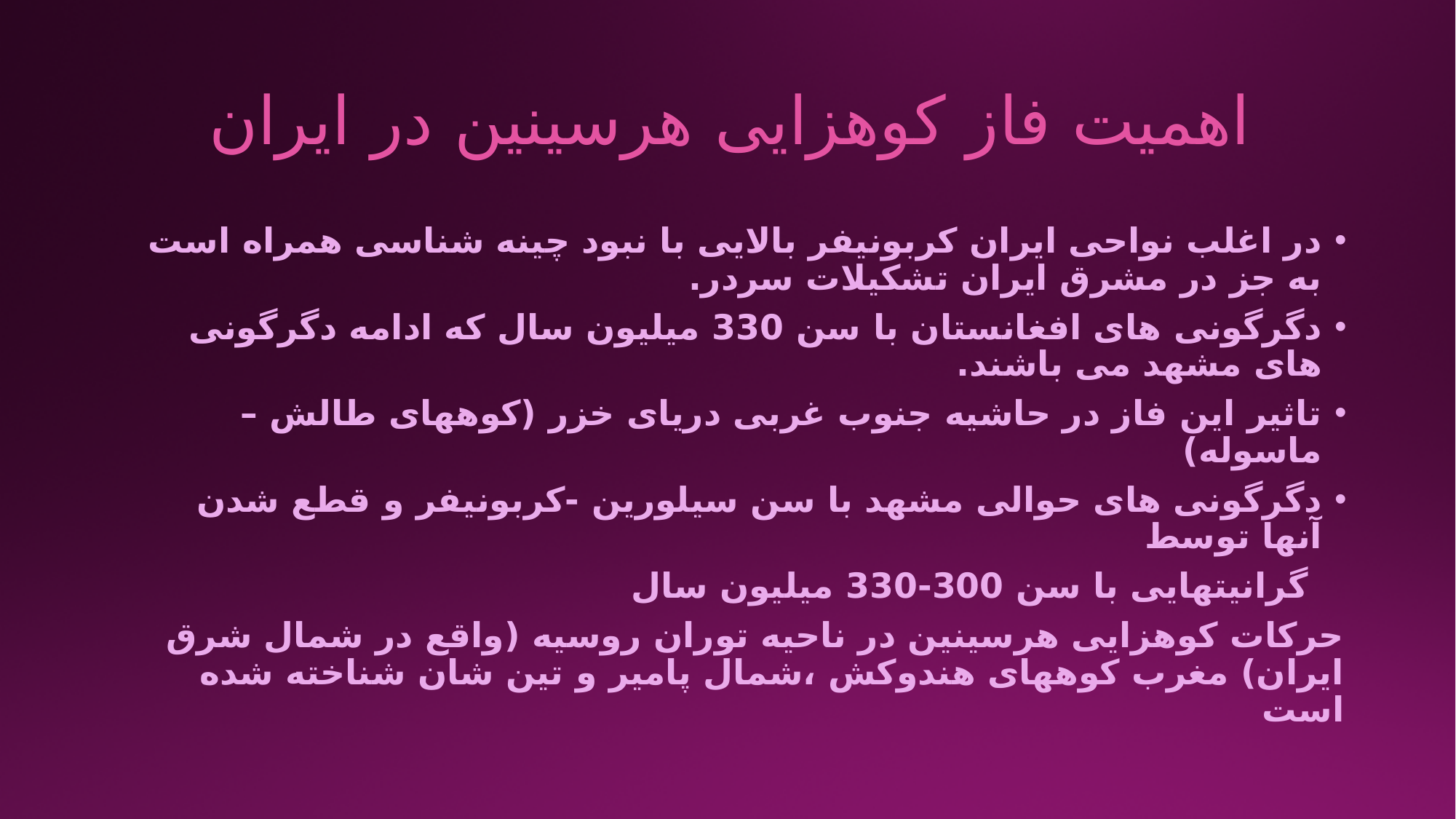

# اهمیت فاز کوهزایی هرسینین در ایران
در اغلب نواحی ایران کربونیفر بالایی با نبود چینه شناسی همراه است به جز در مشرق ایران تشکیلات سردر.
دگرگونی های افغانستان با سن 330 میلیون سال که ادامه دگرگونی های مشهد می باشند.
تاثیر این فاز در حاشیه جنوب غربی دریای خزر (کوههای طالش –ماسوله)
دگرگونی های حوالی مشهد با سن سیلورین -کربونیفر و قطع شدن آنها توسط
   گرانیتهایی با سن 300-330 میلیون سال
حرکات کوهزایی هرسینین در ناحیه توران روسیه (واقع در شمال شرق ایران) مغرب کوههای هندوکش ،شمال پامیر و تین شان شناخته شده است